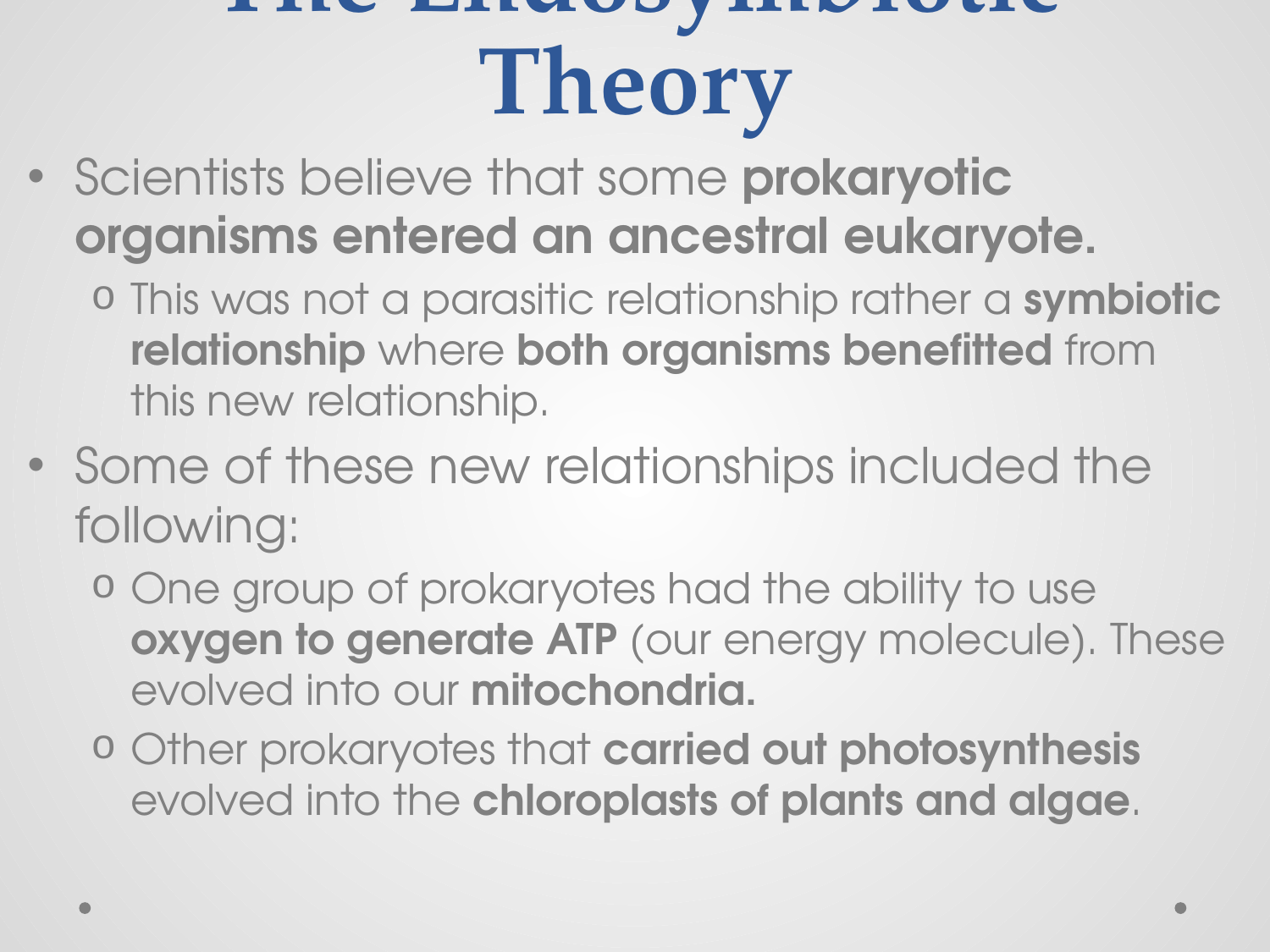

# The Endosymbiotic Theory
Scientists believe that some prokaryotic organisms entered an ancestral eukaryote.
This was not a parasitic relationship rather a symbiotic relationship where both organisms benefitted from this new relationship.
Some of these new relationships included the following:
One group of prokaryotes had the ability to use oxygen to generate ATP (our energy molecule). These evolved into our mitochondria.
Other prokaryotes that carried out photosynthesis evolved into the chloroplasts of plants and algae.